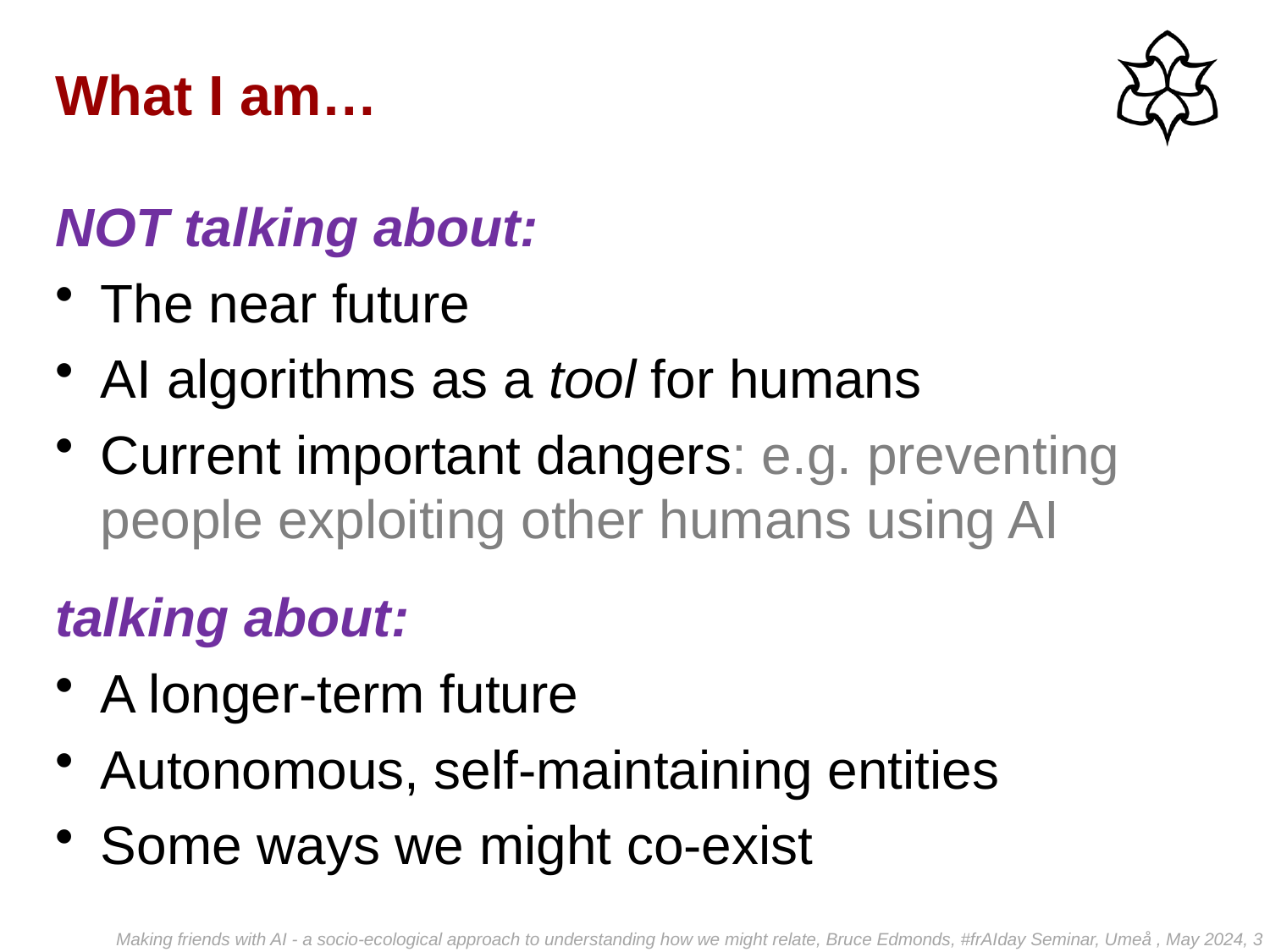

# What I am…
NOT talking about:
The near future
AI algorithms as a tool for humans
Current important dangers: e.g. preventing people exploiting other humans using AI
talking about:
A longer-term future
Autonomous, self-maintaining entities
Some ways we might co-exist